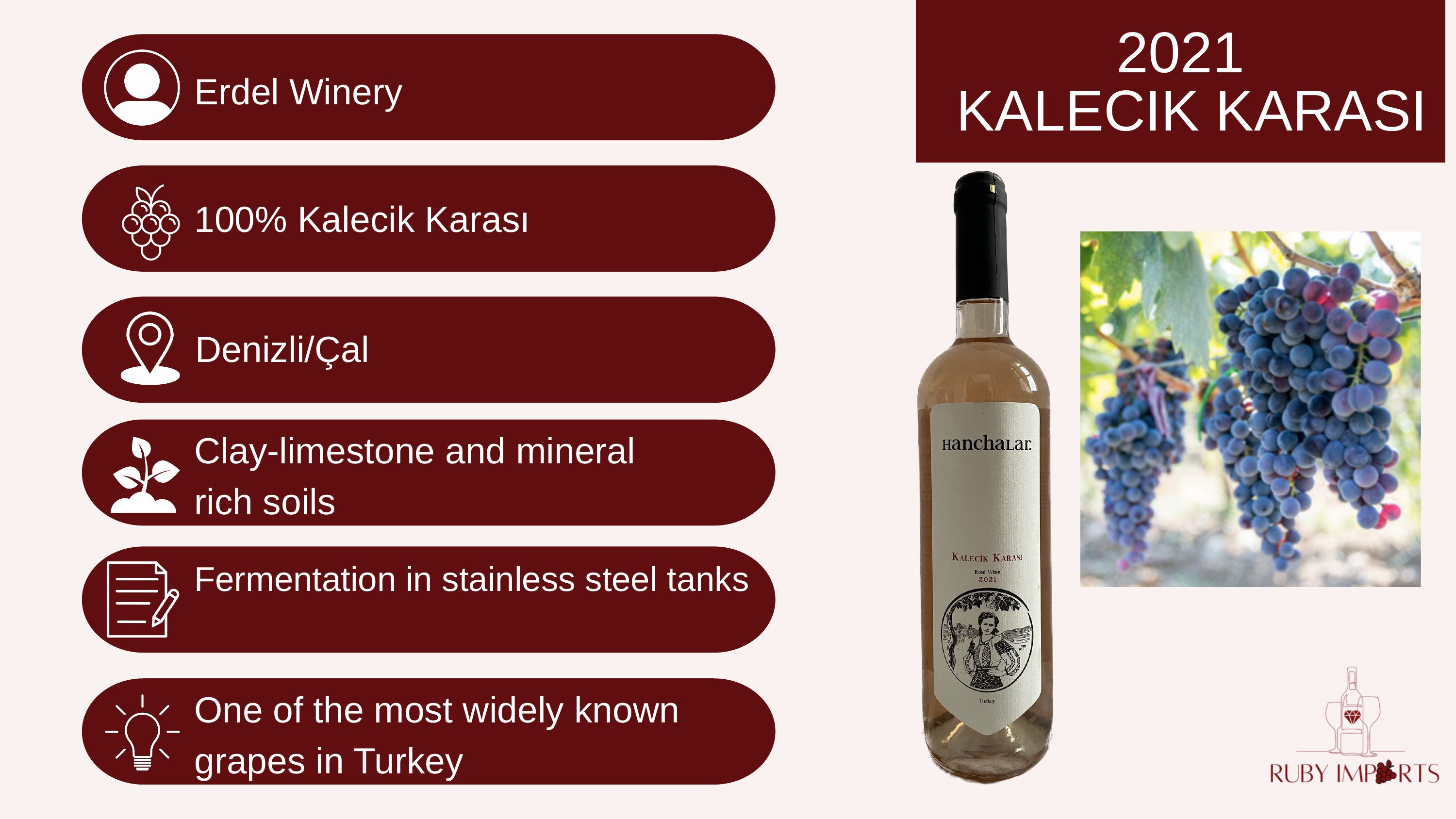

2021
 KALECIK KARASI

Erdel Winery

100% Kalecik Karası

Denizli/Çal

Clay-limestone and mineral rich soils

Fermentation in stainless steel tanks

One of the most widely known grapes in Turkey